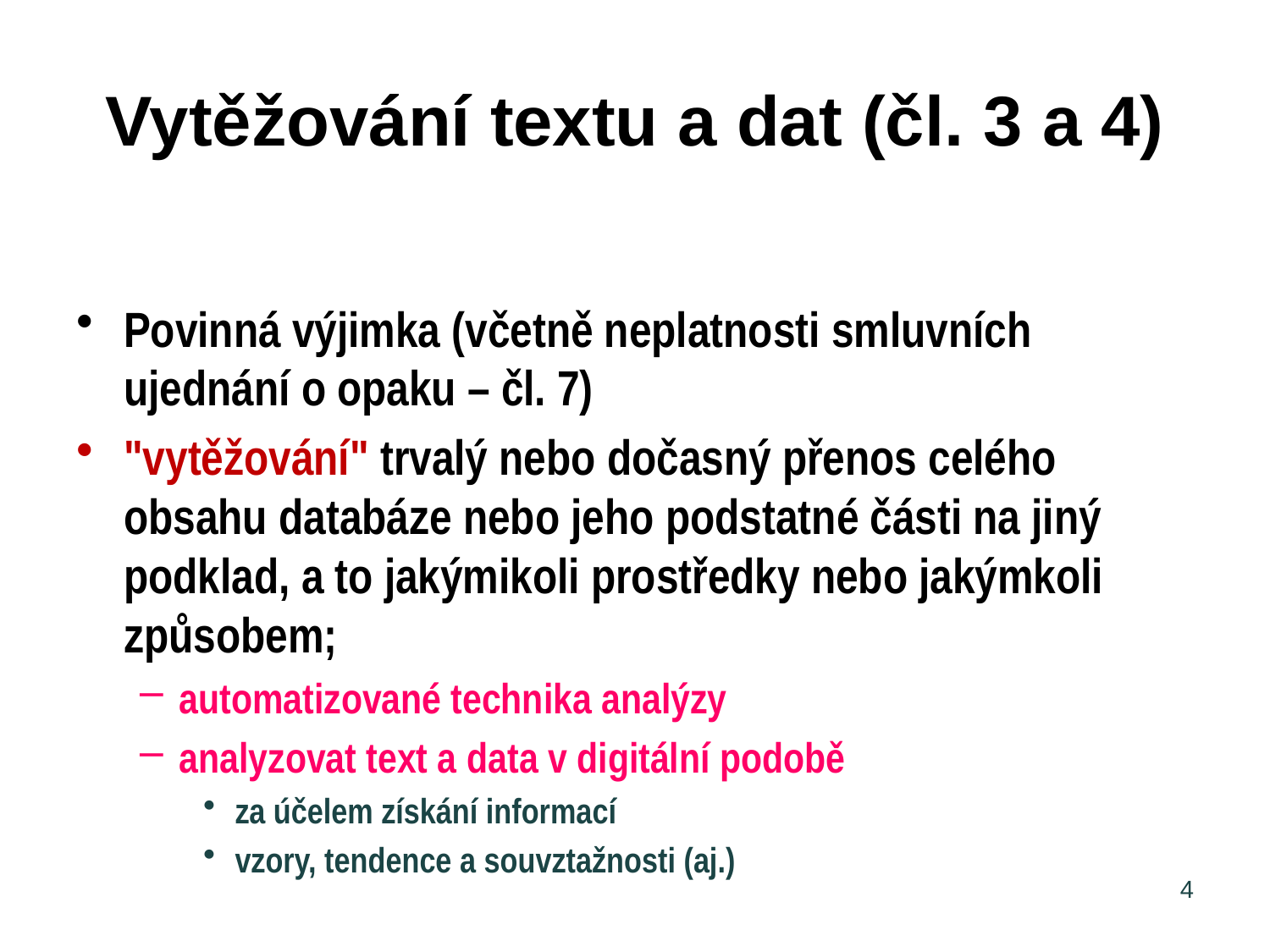

# Vytěžování textu a dat (čl. 3 a 4)

Povinná výjimka (včetně neplatnosti smluvních ujednání o opaku – čl. 7)
"vytěžování" trvalý nebo dočasný přenos celého obsahu databáze nebo jeho podstatné části na jiný podklad, a to jakýmikoli prostředky nebo jakýmkoli způsobem;
automatizované technika analýzy
analyzovat text a data v digitální podobě
za účelem získání informací
vzory, tendence a souvztažnosti (aj.)
4